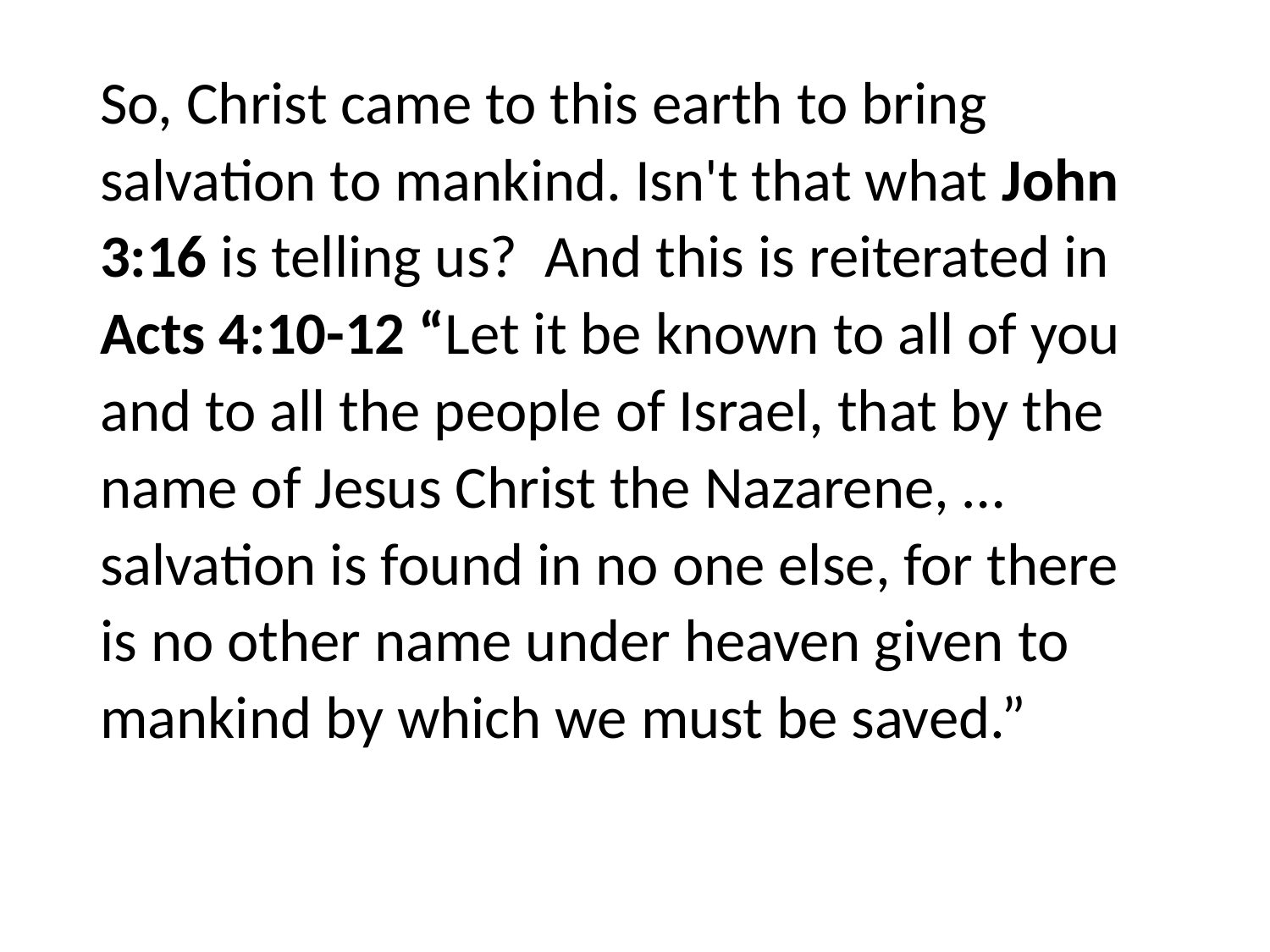

#
So, Christ came to this earth to bring salvation to mankind. Isn't that what John 3:16 is telling us?  And this is reiterated in  Acts 4:10-12 “Let it be known to all of you and to all the people of Israel, that by the name of Jesus Christ the Nazarene, … salvation is found in no one else, for there is no other name under heaven given to mankind by which we must be saved.”